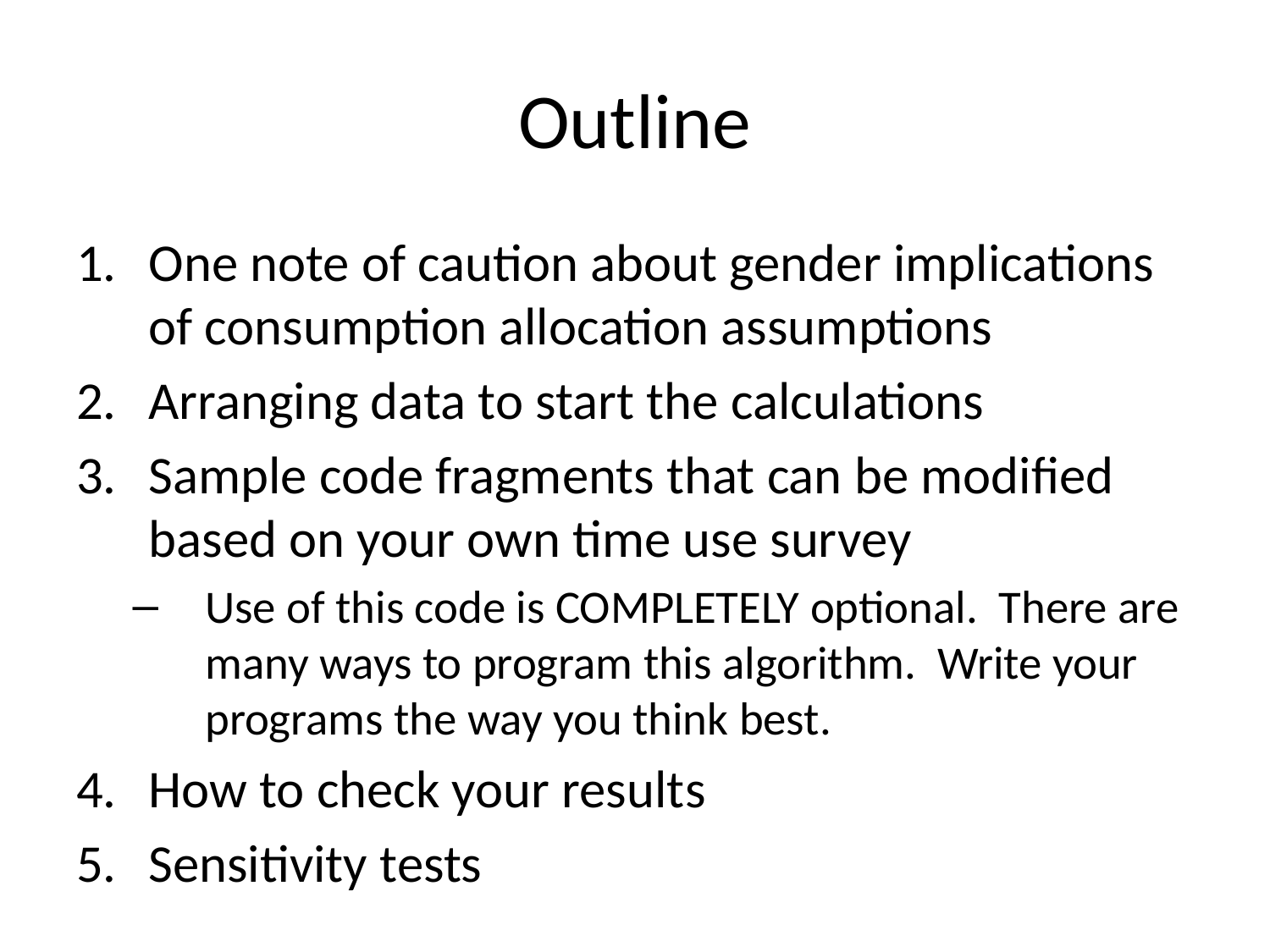

# Outline
One note of caution about gender implications of consumption allocation assumptions
Arranging data to start the calculations
Sample code fragments that can be modified based on your own time use survey
Use of this code is COMPLETELY optional.  There are many ways to program this algorithm.  Write your programs the way you think best.
How to check your results
Sensitivity tests